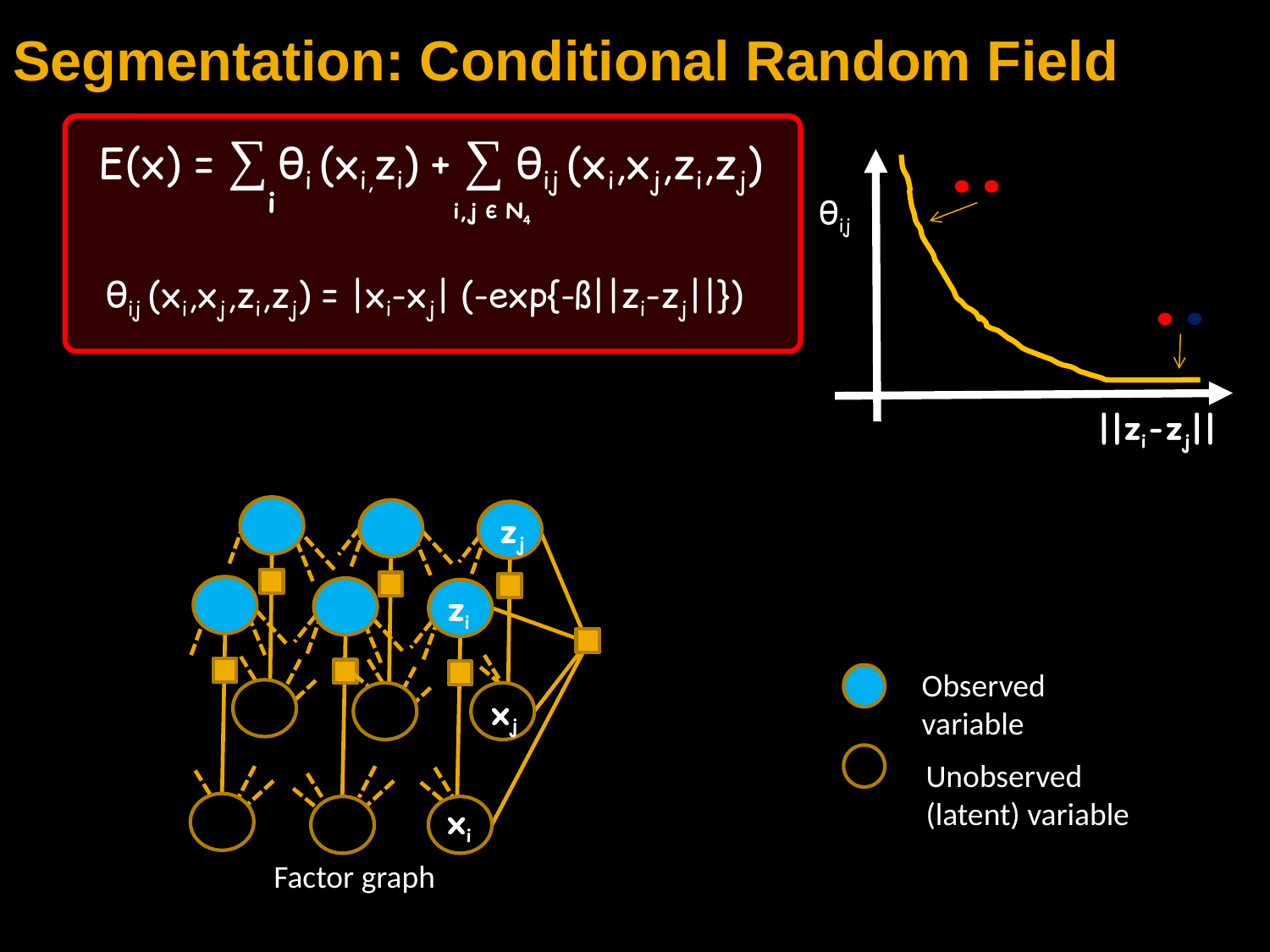

# Segmentation: Conditional Random Field
E(x) = ∑ θi (xi,zi) + ∑ θij (xi,xj,zi,zj)
i

θij
 i,j Є N4
θij (xi,xj,zi,zj) = |xi-xj| (-exp{-ß||zi-zj||})

||zi-zj||

zj
zj

zi
zi

xj
xj

xi

xj
Observed variable

Unobserved (latent) variable
Factor graph